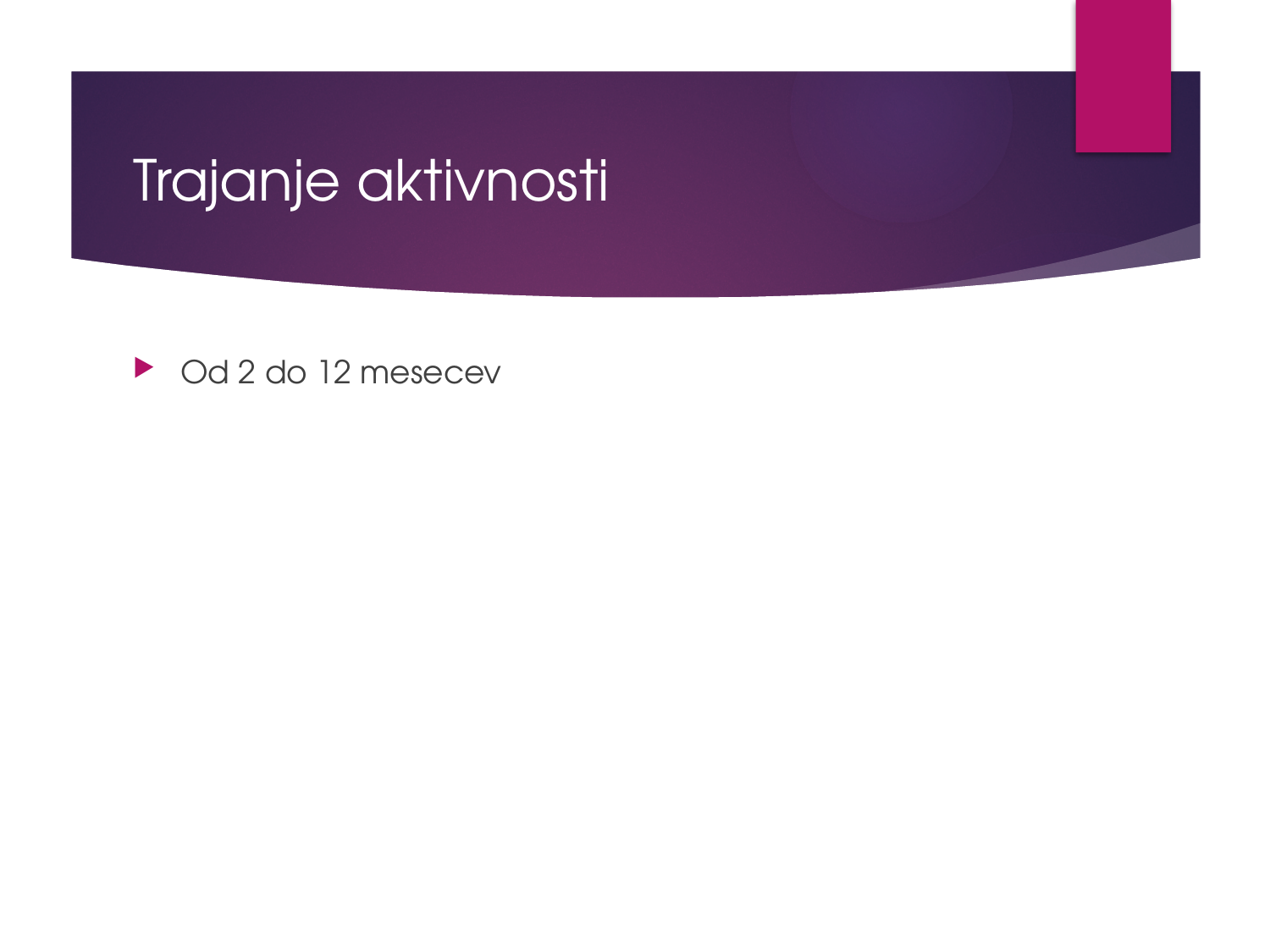

# Trajanje aktivnosti
Od 2 do 12 mesecev